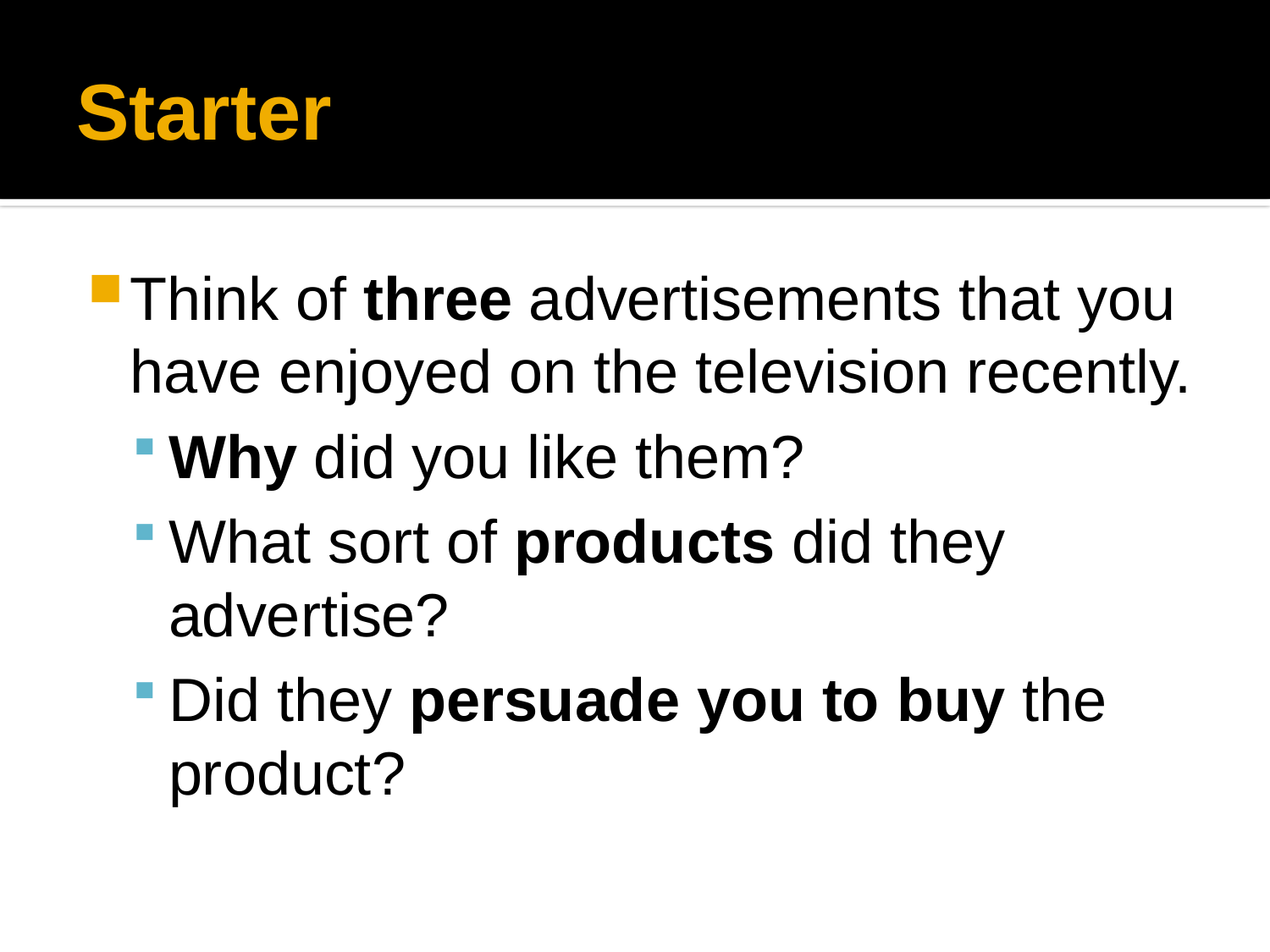

# Starter
Think of three advertisements that you have enjoyed on the television recently.
Why did you like them?
What sort of products did they advertise?
Did they persuade you to buy the product?